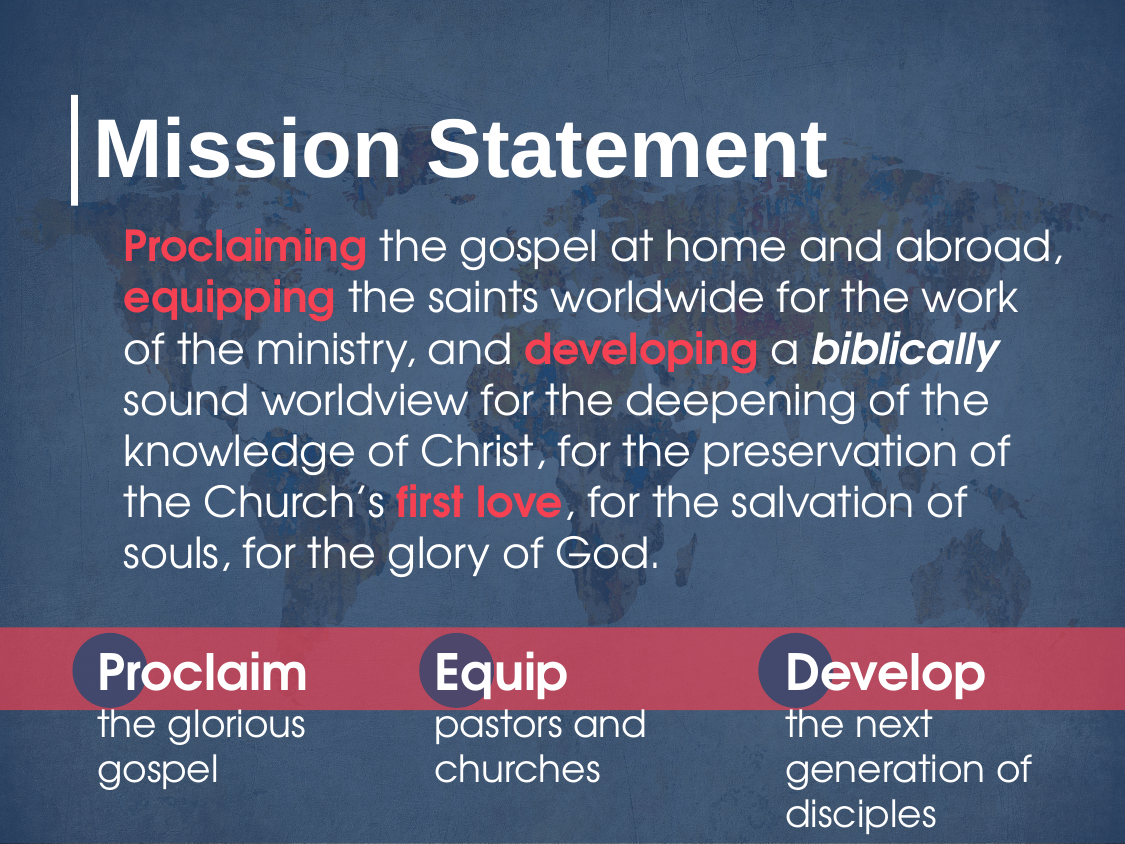

# Mission Statement
Proclaiming the gospel at home and abroad, equipping the saints worldwide for the work of the ministry, and developing a biblically sound worldview for the deepening of the knowledge of Christ, for the preservation of the Church’s first love, for the salvation of souls, for the glory of God.

Proclaim
the glorious gospel

Equip
pastors and churches

Develop
the next generation of disciples